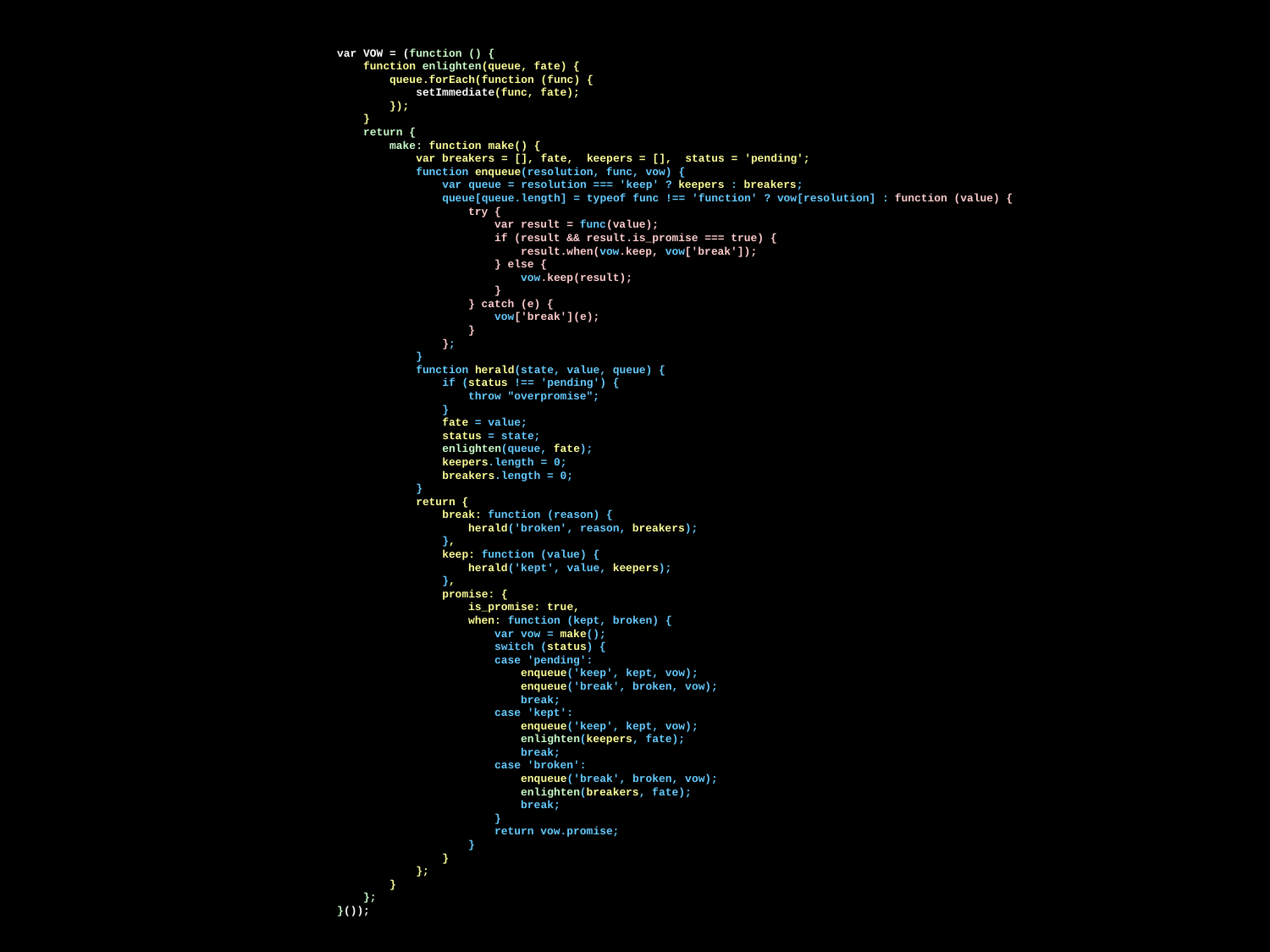

var VOW = (function () {
    function enlighten(queue, fate) {
        queue.forEach(function (func) {
            setImmediate(func, fate);
        });
    }
    return {
        make: function make() {
            var breakers = [], fate,  keepers = [],  status = 'pending';
            function enqueue(resolution, func, vow) {
                var queue = resolution === 'keep' ? keepers : breakers;
                queue[queue.length] = typeof func !== 'function' ? vow[resolution] : function (value) {
                    try {
                        var result = func(value);
                        if (result && result.is_promise === true) {
                            result.when(vow.keep, vow['break']);
                        } else {
                            vow.keep(result);
                        }
                    } catch (e) {
                        vow['break'](e);
                    }
                };
            }
            function herald(state, value, queue) {
                if (status !== 'pending') {
                    throw "overpromise";
                }
                fate = value;
                status = state;
                enlighten(queue, fate);
                keepers.length = 0;
                breakers.length = 0;
            }
            return {
                break: function (reason) {
                    herald('broken', reason, breakers);
                },
                keep: function (value) {
                    herald('kept', value, keepers);
                },
                promise: {
                    is_promise: true,
                    when: function (kept, broken) {
                        var vow = make();
                        switch (status) {
                        case 'pending':
                            enqueue('keep', kept, vow);
                            enqueue('break', broken, vow);
                            break;
                        case 'kept':
                            enqueue('keep', kept, vow);
                            enlighten(keepers, fate);
                            break;
                        case 'broken':
                            enqueue('break', broken, vow);
                            enlighten(breakers, fate);
                            break;
                        }
                        return vow.promise;
                    }
                }
            };
        }
    };
}());